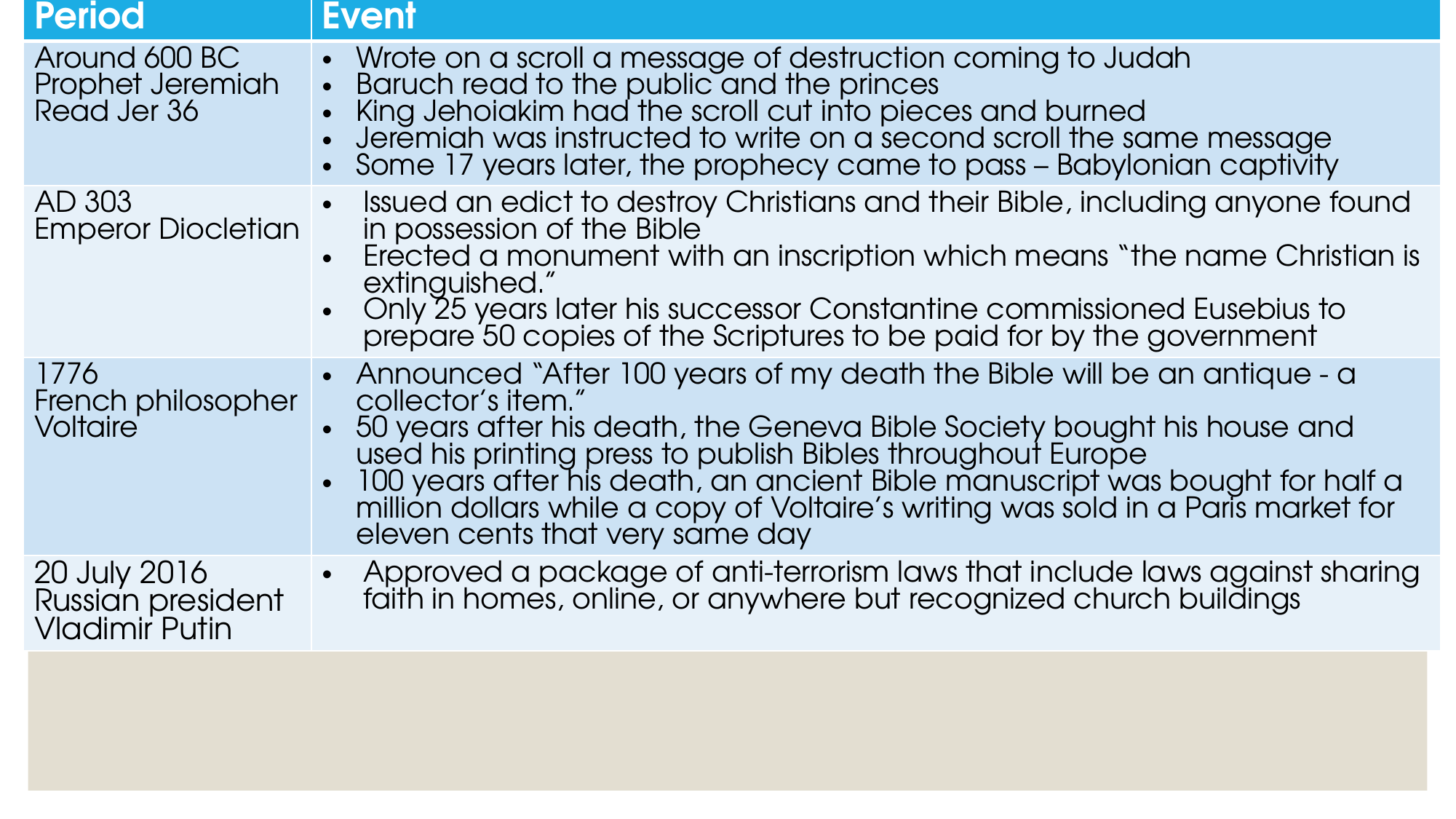

| Period | Event |
| --- | --- |
| Around 600 BC Prophet Jeremiah Read Jer 36 | Wrote on a scroll a message of destruction coming to Judah Baruch read to the public and the princes King Jehoiakim had the scroll cut into pieces and burned Jeremiah was instructed to write on a second scroll the same message Some 17 years later, the prophecy came to pass – Babylonian captivity |
| AD 303 Emperor Diocletian | Issued an edict to destroy Christians and their Bible, including anyone found in possession of the Bible Erected a monument with an inscription which means “the name Christian is extinguished.” Only 25 years later his successor Constantine commissioned Eusebius to prepare 50 copies of the Scriptures to be paid for by the government |
| 1776 French philosopher Voltaire | Announced “After 100 years of my death the Bible will be an antique - a collector’s item.” 50 years after his death, the Geneva Bible Society bought his house and used his printing press to publish Bibles throughout Europe 100 years after his death, an ancient Bible manuscript was bought for half a million dollars while a copy of Voltaire’s writing was sold in a Paris market for eleven cents that very same day |
| 20 July 2016 Russian president Vladimir Putin | Approved a package of anti-terrorism laws that include laws against sharing faith in homes, online, or anywhere but recognized church buildings |
#